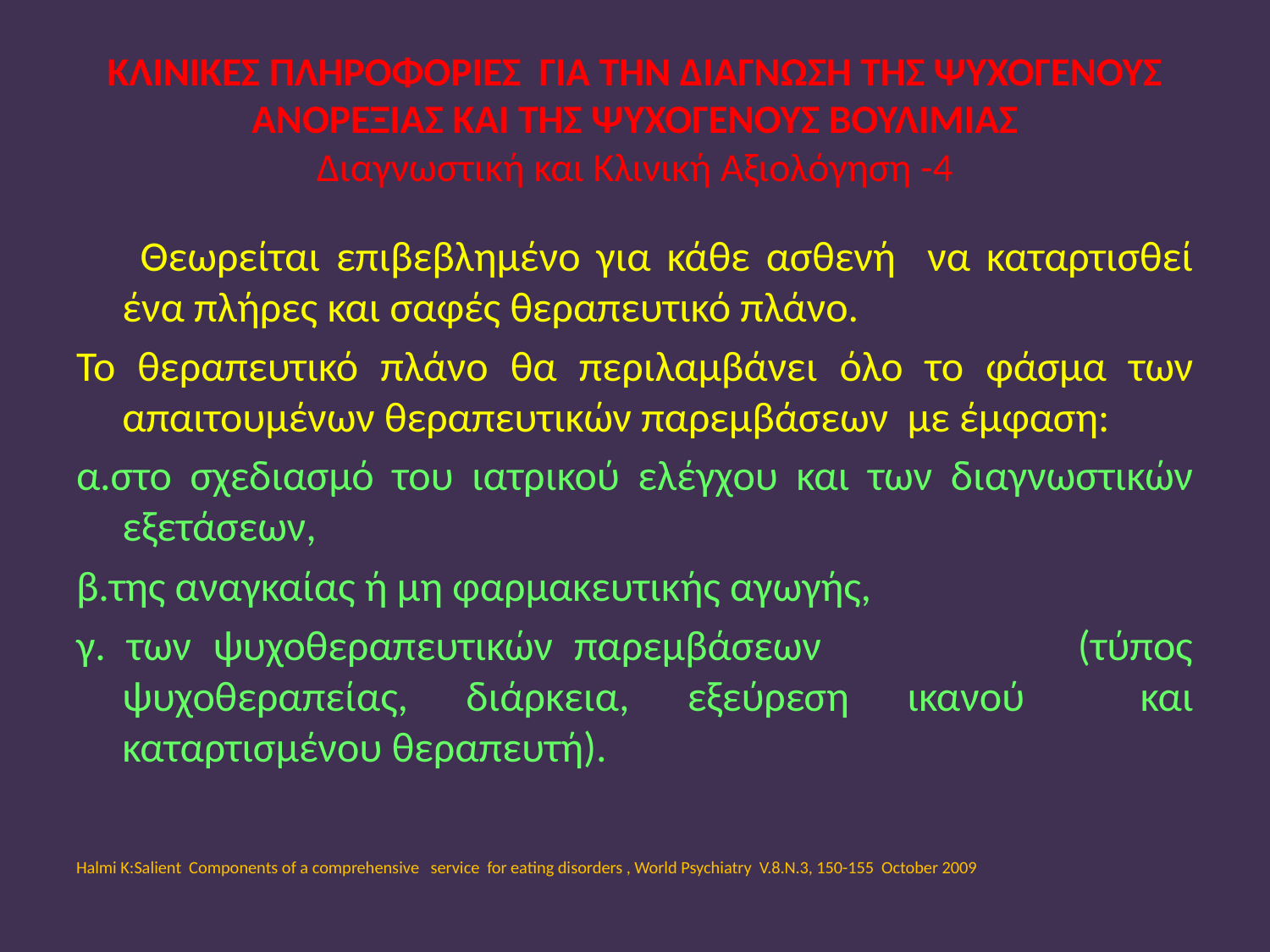

# ΚΛΙΝΙΚΕΣ ΠΛΗΡΟΦΟΡΙΕΣ  ΓΙΑ ΤΗΝ ΔΙΑΓΝΩΣΗ ΤΗΣ ΨΥΧΟΓΕΝΟΥΣ ΑΝΟΡΕΞΙΑΣ ΚΑΙ ΤΗΣ ΨΥΧΟΓΕΝΟΥΣ ΒΟΥΛΙΜΙΑΣ Διαγνωστική και Κλινική Αξιολόγηση -4
    Θεωρείται επιβεβλημένο για κάθε ασθενή  να καταρτισθεί ένα πλήρες και σαφές θεραπευτικό πλάνο.
Το θεραπευτικό πλάνο θα περιλαμβάνει όλο το φάσμα των απαιτουμένων θεραπευτικών παρεμβάσεων  με έμφαση:
α.στο σχεδιασμό του ιατρικού ελέγχου και των διαγνωστικών εξετάσεων,
β.της αναγκαίας ή μη φαρμακευτικής αγωγής,
γ. των ψυχοθεραπευτικών παρεμβάσεων            (τύπος ψυχοθεραπείας, διάρκεια, εξεύρεση ικανού  και καταρτισμένου θεραπευτή).

Halmi K:Salient  Components of a comprehensive   service  for eating disorders , World Psychiatry  V.8.N.3, 150-155  October 2009